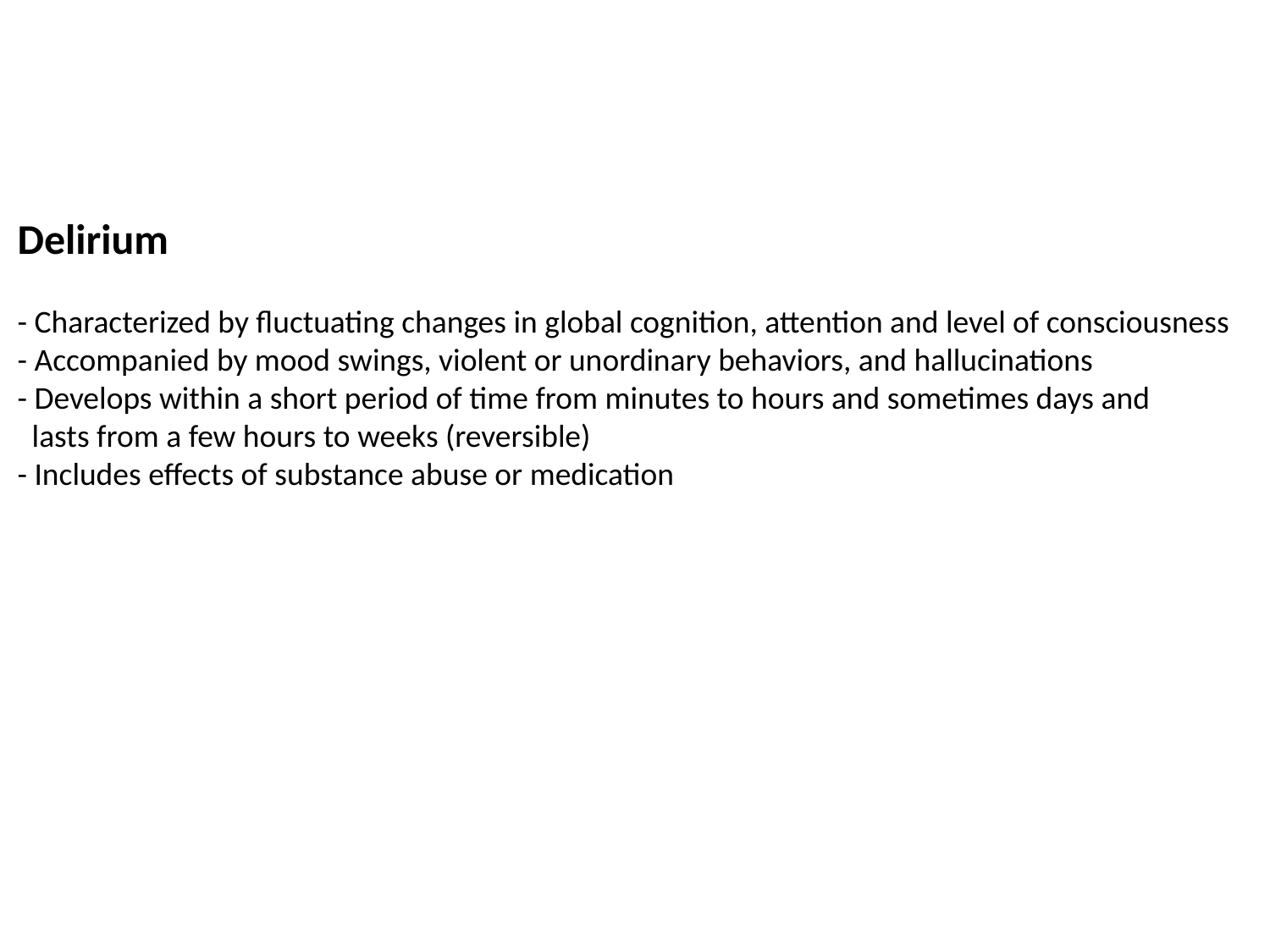

Delirium

- Characterized by fluctuating changes in global cognition, attention and level of consciousness
- Accompanied by mood swings, violent or unordinary behaviors, and hallucinations
- Develops within a short period of time from minutes to hours and sometimes days and
  lasts from a few hours to weeks (reversible)
- Includes effects of substance abuse or medication